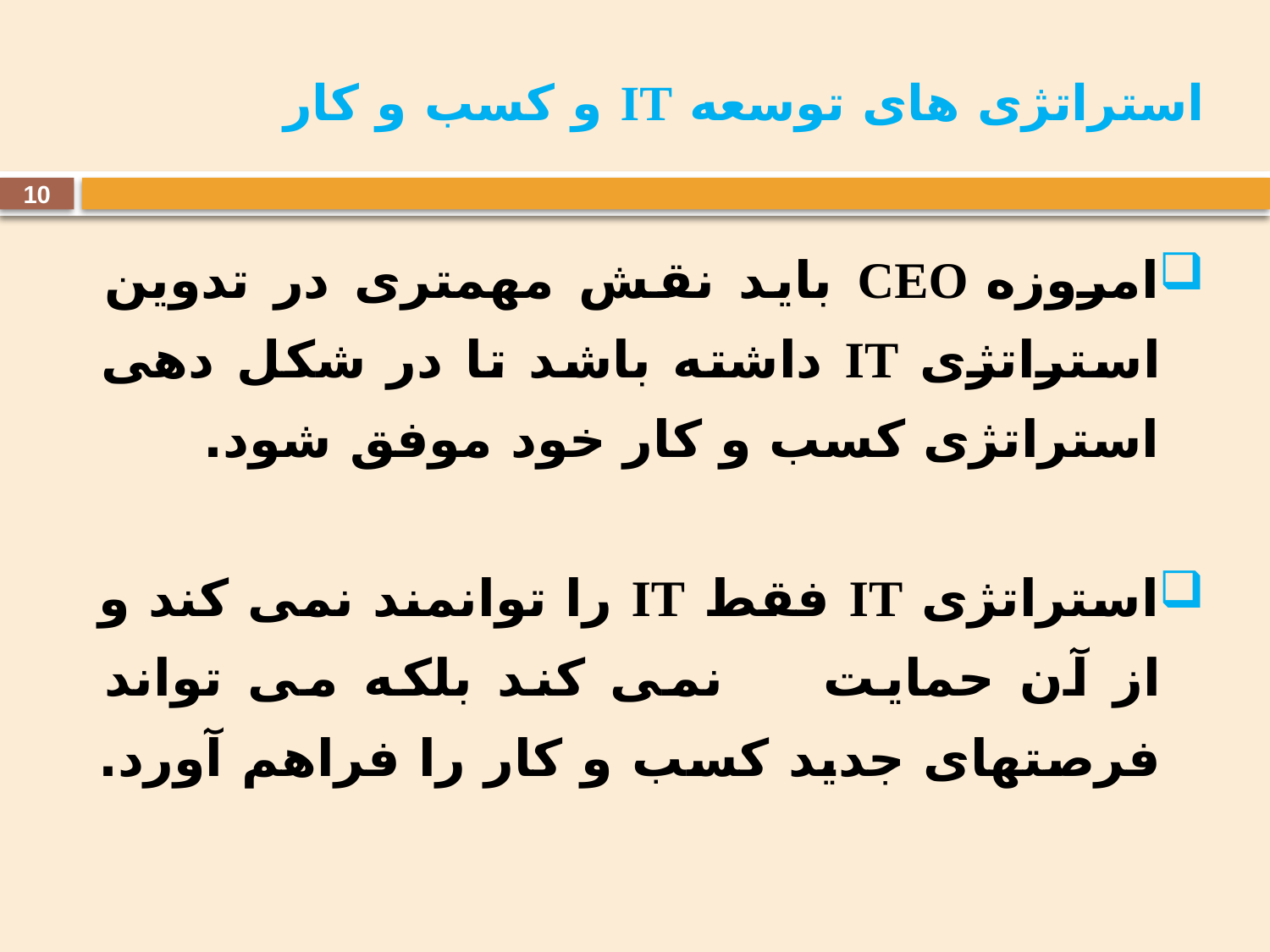

# استراتژی های توسعه IT و کسب و کار
10
امروزه CEO باید نقش مهمتری در تدوین استراتژی IT داشته باشد تا در شکل دهی استراتژی کسب و کار خود موفق شود.

استراتژی IT فقط IT را توانمند نمی کند و از آن حمایت    نمی کند بلکه می تواند فرصتهای جدید کسب و کار را فراهم آورد.